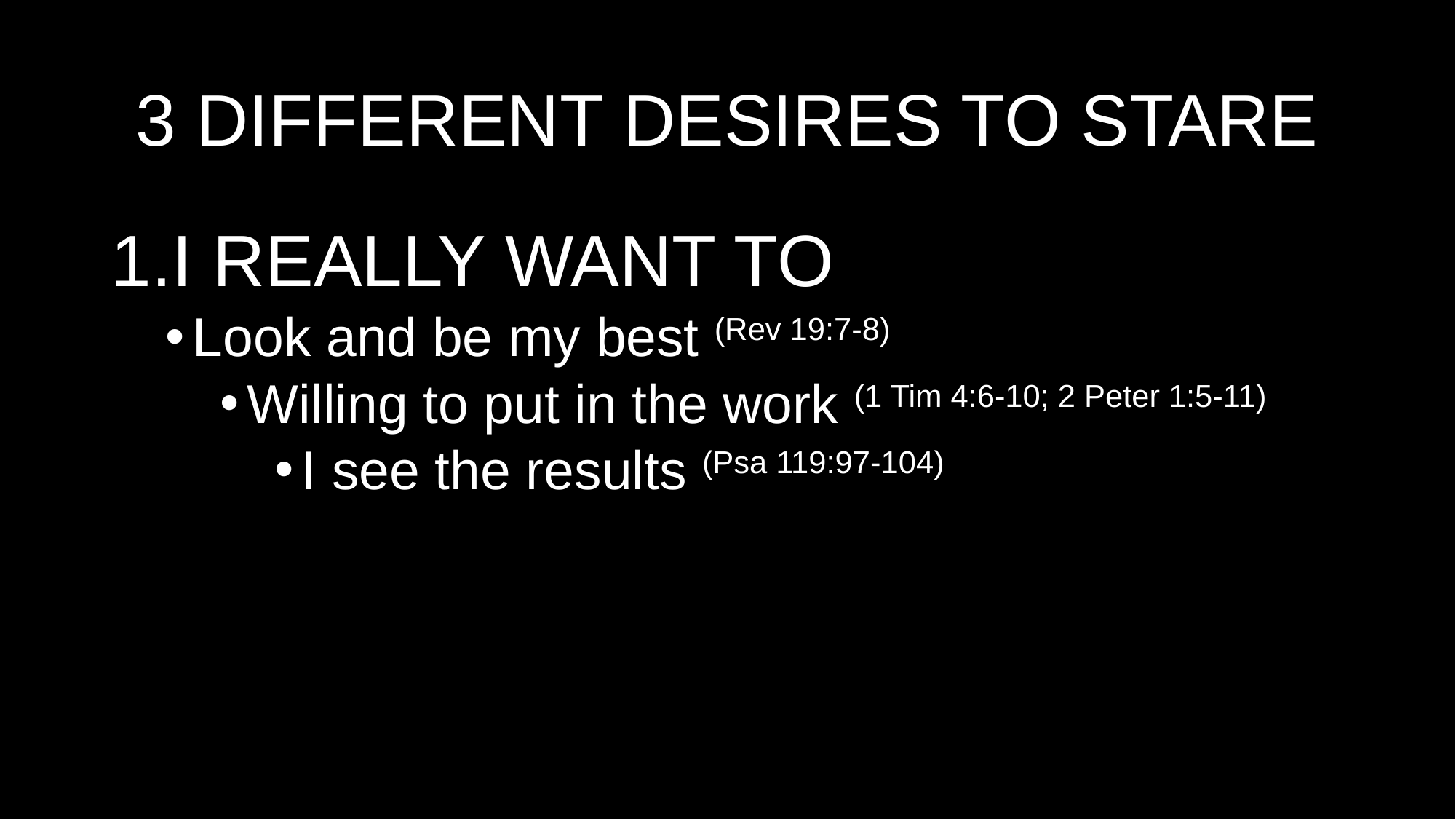

# 3 DIFFERENT DESIRES TO STARE
I REALLY WANT TO
Look and be my best (Rev 19:7-8)
Willing to put in the work (1 Tim 4:6-10; 2 Peter 1:5-11)
I see the results (Psa 119:97-104)